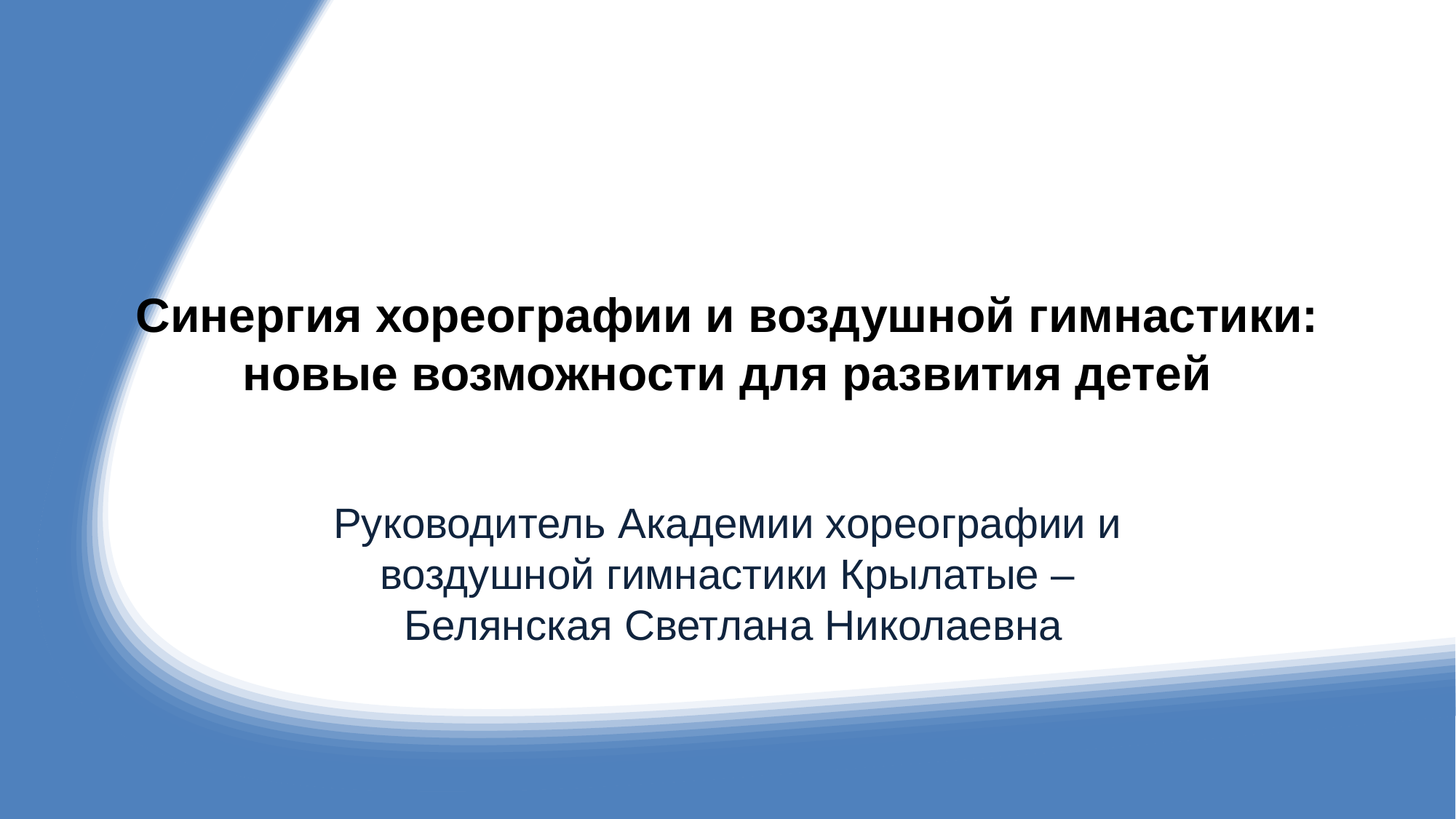

# Синергия хореографии и воздушной гимнастики: новые возможности для развития детей
Руководитель Академии хореографии и воздушной гимнастики Крылатые –
 Белянская Светлана Николаевна